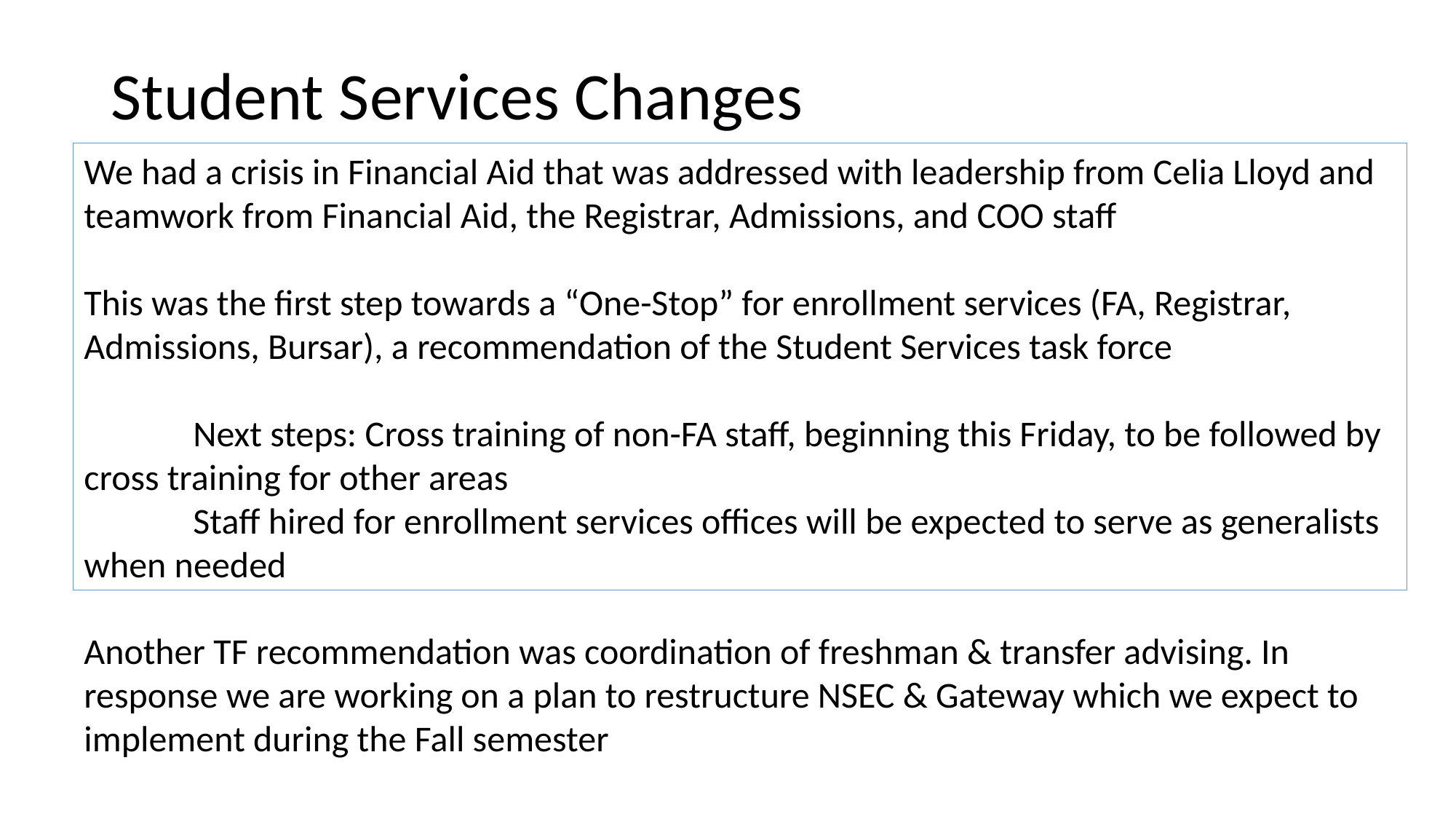

# Student Services Changes
We had a crisis in Financial Aid that was addressed with leadership from Celia Lloyd and teamwork from Financial Aid, the Registrar, Admissions, and COO staff

This was the first step towards a “One-Stop” for enrollment services (FA, Registrar, Admissions, Bursar), a recommendation of the Student Services task force

	Next steps: Cross training of non-FA staff, beginning this Friday, to be followed by cross training for other areas
	Staff hired for enrollment services offices will be expected to serve as generalists when needed
Another TF recommendation was coordination of freshman & transfer advising. In response we are working on a plan to restructure NSEC & Gateway which we expect to implement during the Fall semester